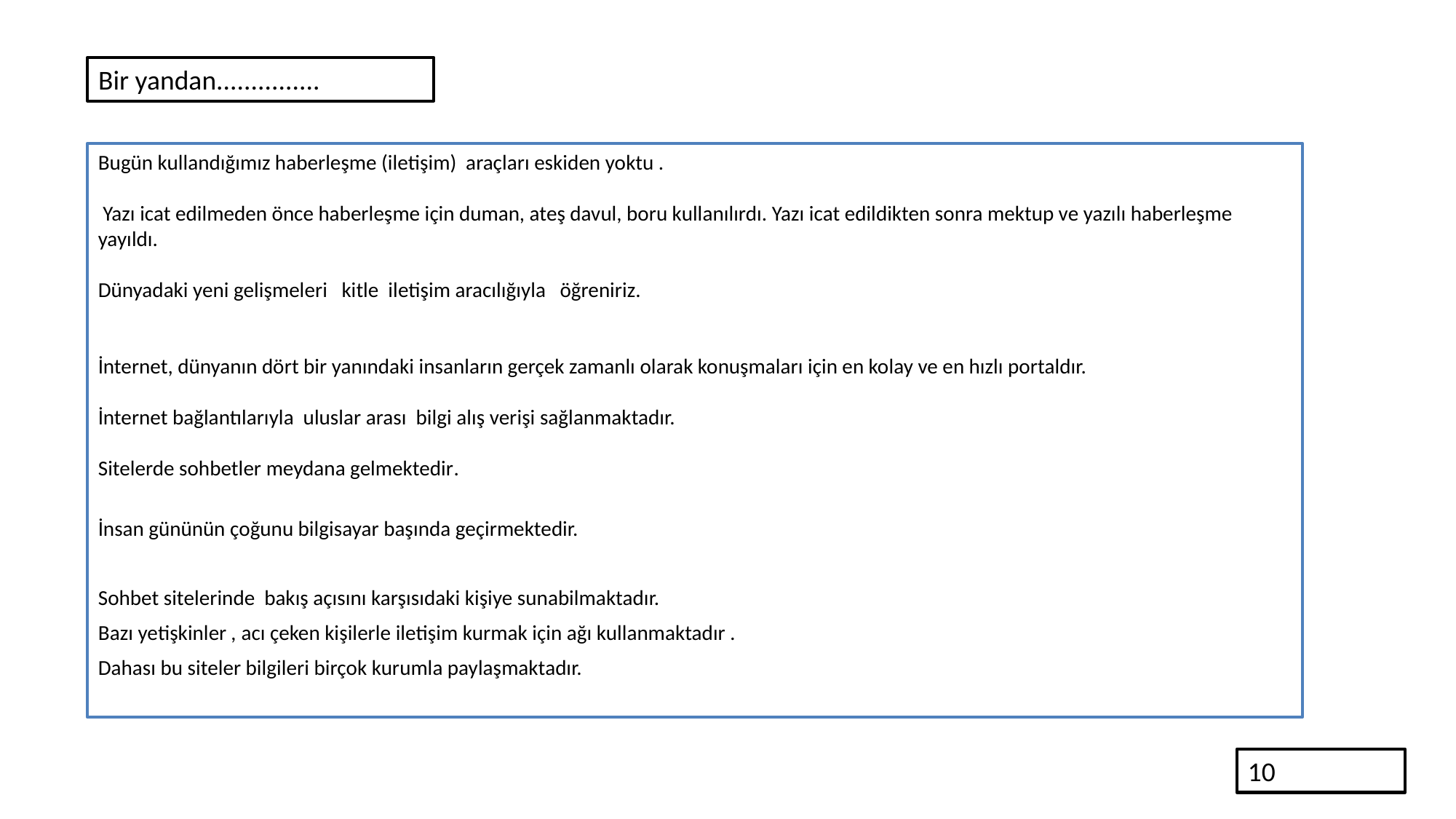

Bir yandan...............
Bugün kullandığımız haberleşme (iletişim)  araçları eskiden yoktu .

 Yazı icat edilmeden önce haberleşme için duman, ateş davul, boru kullanılırdı. Yazı icat edildikten sonra mektup ve yazılı haberleşme yayıldı.

Dünyadaki yeni gelişmeleri   kitle  iletişim aracılığıyla   öğreniriz.

İnternet, dünyanın dört bir yanındaki insanların gerçek zamanlı olarak konuşmaları için en kolay ve en hızlı portaldır.

İnternet bağlantılarıyla  uluslar arası  bilgi alış verişi sağlanmaktadır.

Sitelerde sohbetler meydana gelmektedir.

İnsan gününün çoğunu bilgisayar başında geçirmektedir.

Sohbet sitelerinde  bakış açısını karşısıdaki kişiye sunabilmaktadır.
Βazı yetişkinler , acı çeken kişilerle iletişim kurmak için ağı kullanmaktadır .
Dahası bu siteler bilgileri birçok kurumla paylaşmaktadır.

10